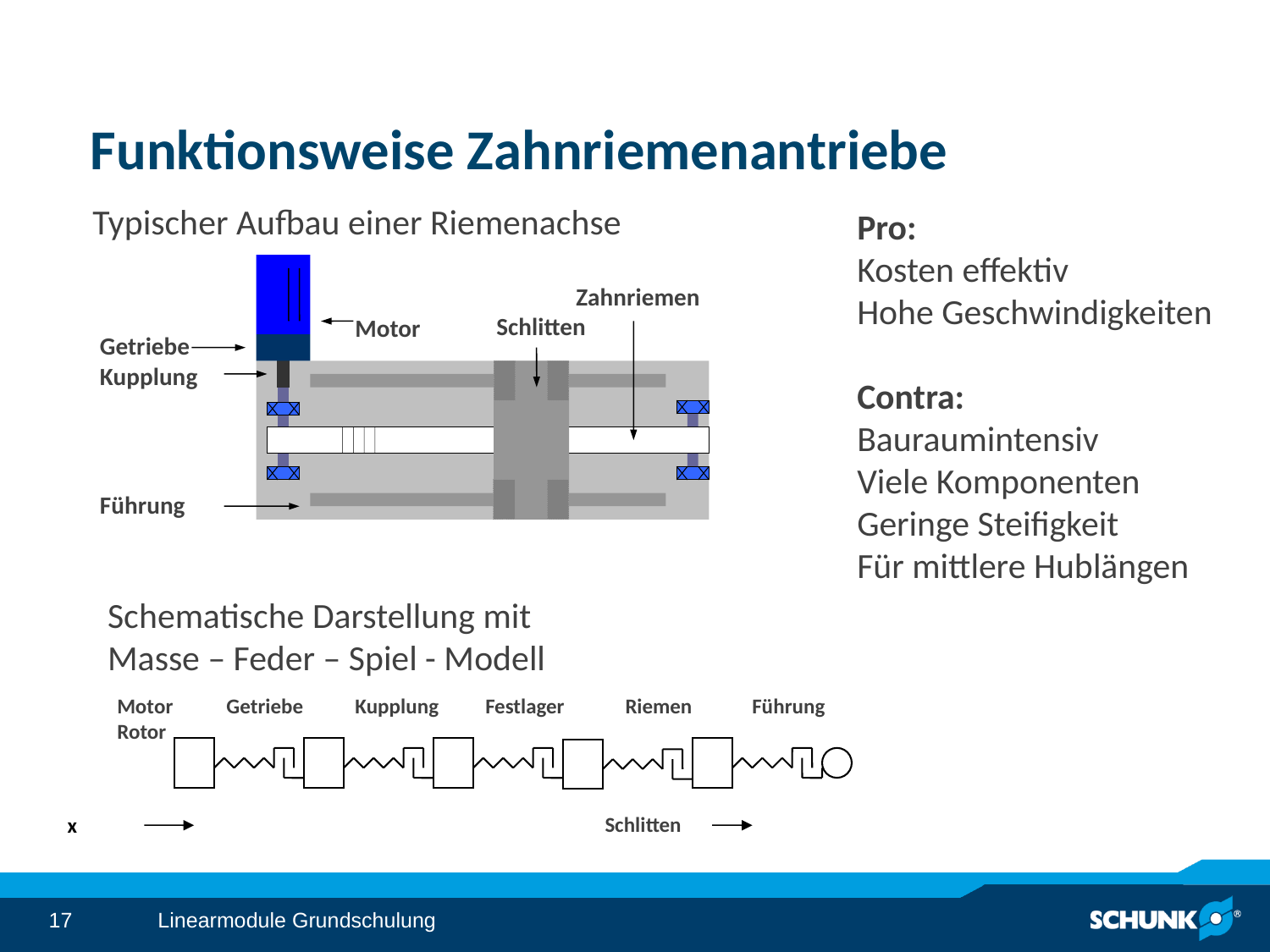

# Funktionsweise Zahnriemenantriebe
Typischer Aufbau einer Riemenachse
Pro:
Kosten effektiv
Hohe Geschwindigkeiten

Contra:
Bauraumintensiv
Viele Komponenten
Geringe Steifigkeit
Für mittlere Hublängen

Zahnriemen
Schlitten
Motor

Getriebe

Kupplung

Führung

Schematische Darstellung mit
Masse – Feder – Spiel - Modell
Motor
Rotor
Getriebe
Kupplung
Festlager
Riemen
Führung

Schlitten
x

Linearmodule Grundschulung
17